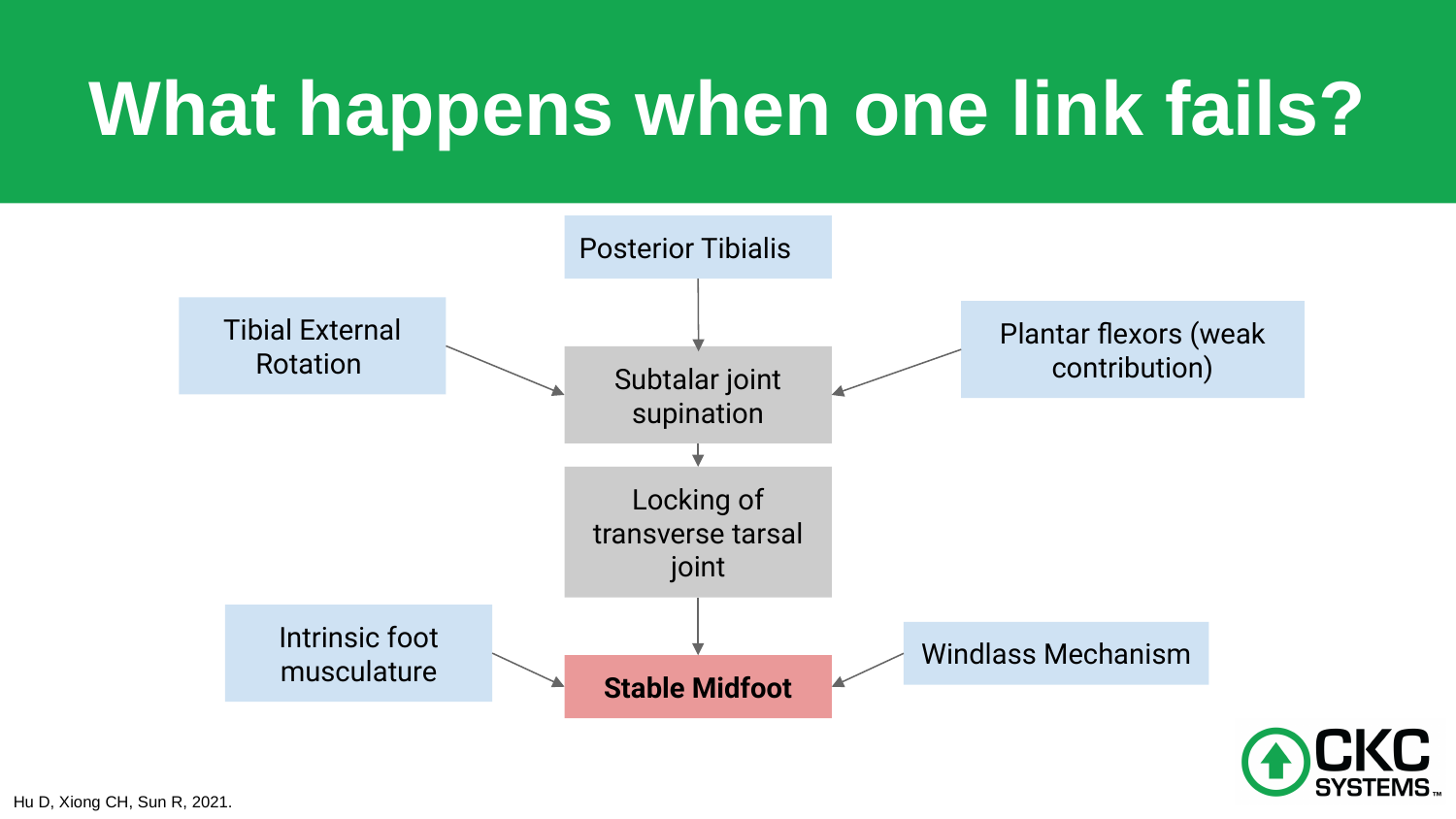

# What happens when one link fails?
Posterior Tibialis
Tibial External Rotation
Plantar flexors (weak contribution)
Subtalar joint supination
Locking of transverse tarsal joint
Intrinsic foot musculature
Windlass Mechanism
Stable Midfoot
Hu D, Xiong CH, Sun R, 2021.